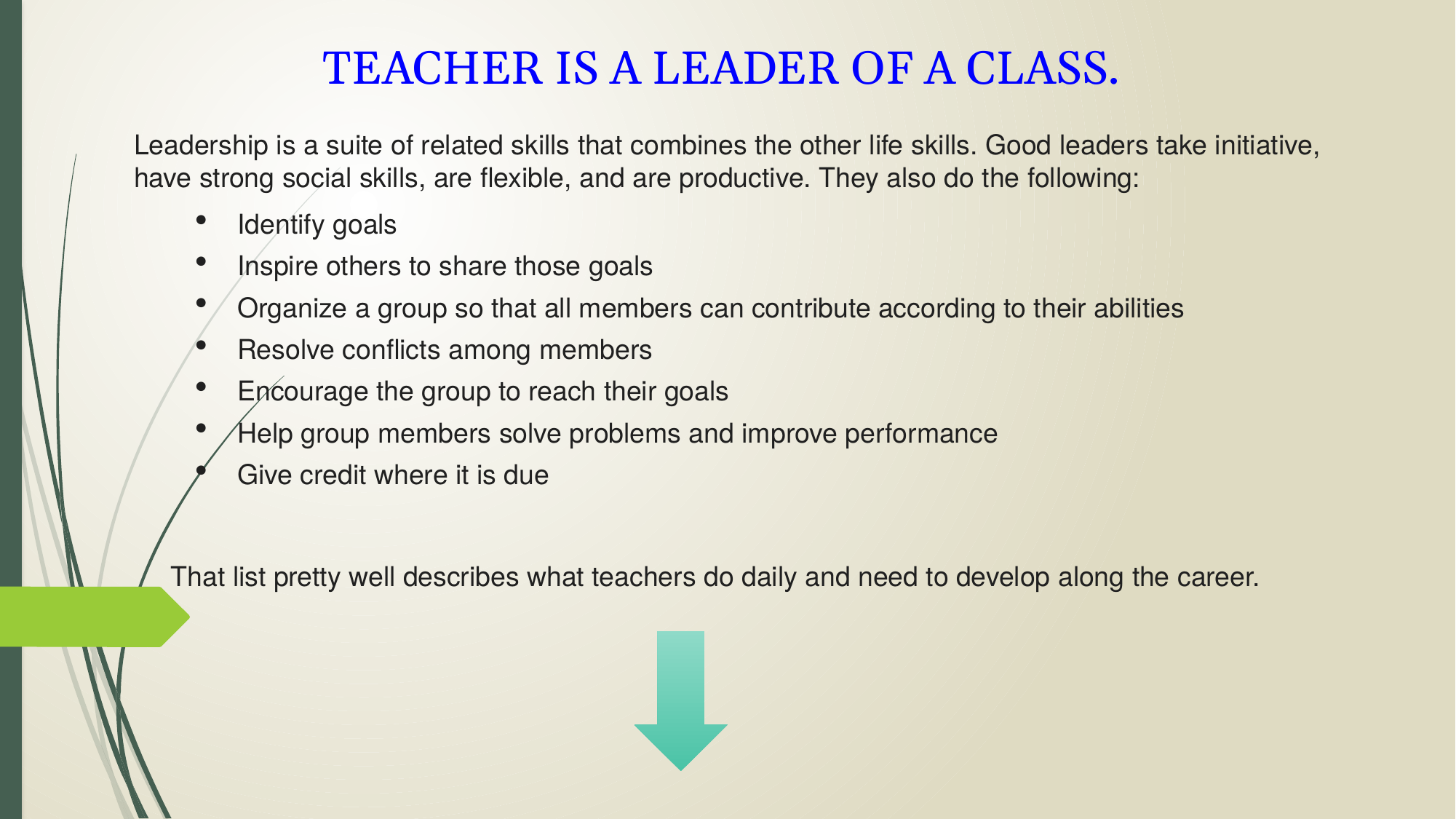

# TEACHER IS A LEADER OF A CLASS.
Leadership is a suite of related skills that combines the other life skills. Good leaders take initiative, have strong social skills, are flexible, and are productive. They also do the following:

Identify goals
Inspire others to share those goals
Organize a group so that all members can contribute according to their abilities
Resolve conflicts among members
Encourage the group to reach their goals
Help group members solve problems and improve performance
Give credit where it is due

That list pretty well describes what teachers do daily and need to develop along the career.